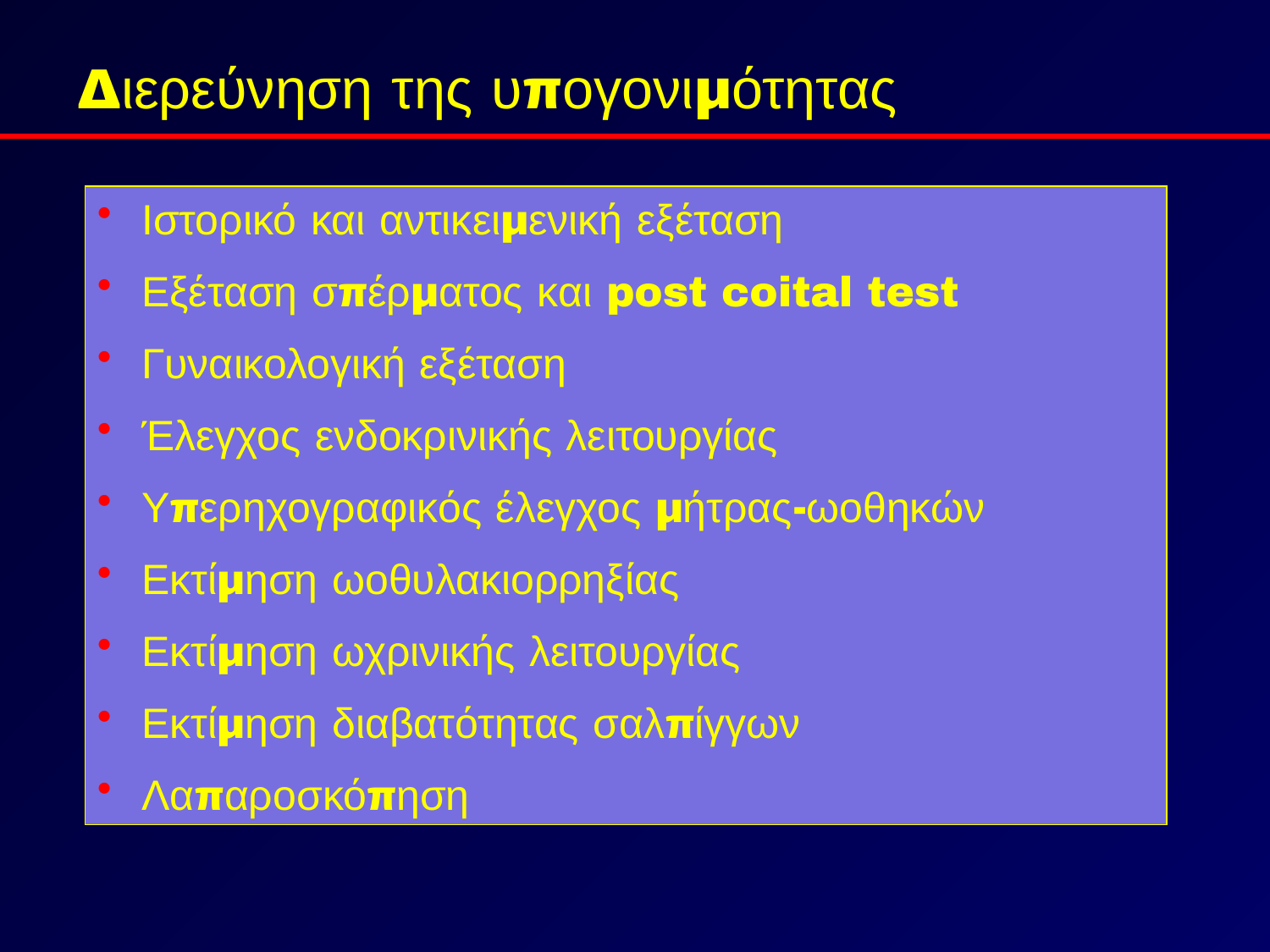

Διερεύνηση της υπογονιμότητας

 Ιστορικό και αντικειμενική εξέταση
 Εξέταση σπέρματος και post coital test
 Γυναικολογική εξέταση
 Έλεγχος ενδοκρινικής λειτουργίας
 Υπερηχογραφικός έλεγχος μήτρας-ωοθηκών
 Εκτίμηση ωοθυλακιορρηξίας
 Εκτίμηση ωχρινικής λειτουργίας
 Εκτίμηση διαβατότητας σαλπίγγων
 Λαπαροσκόπηση